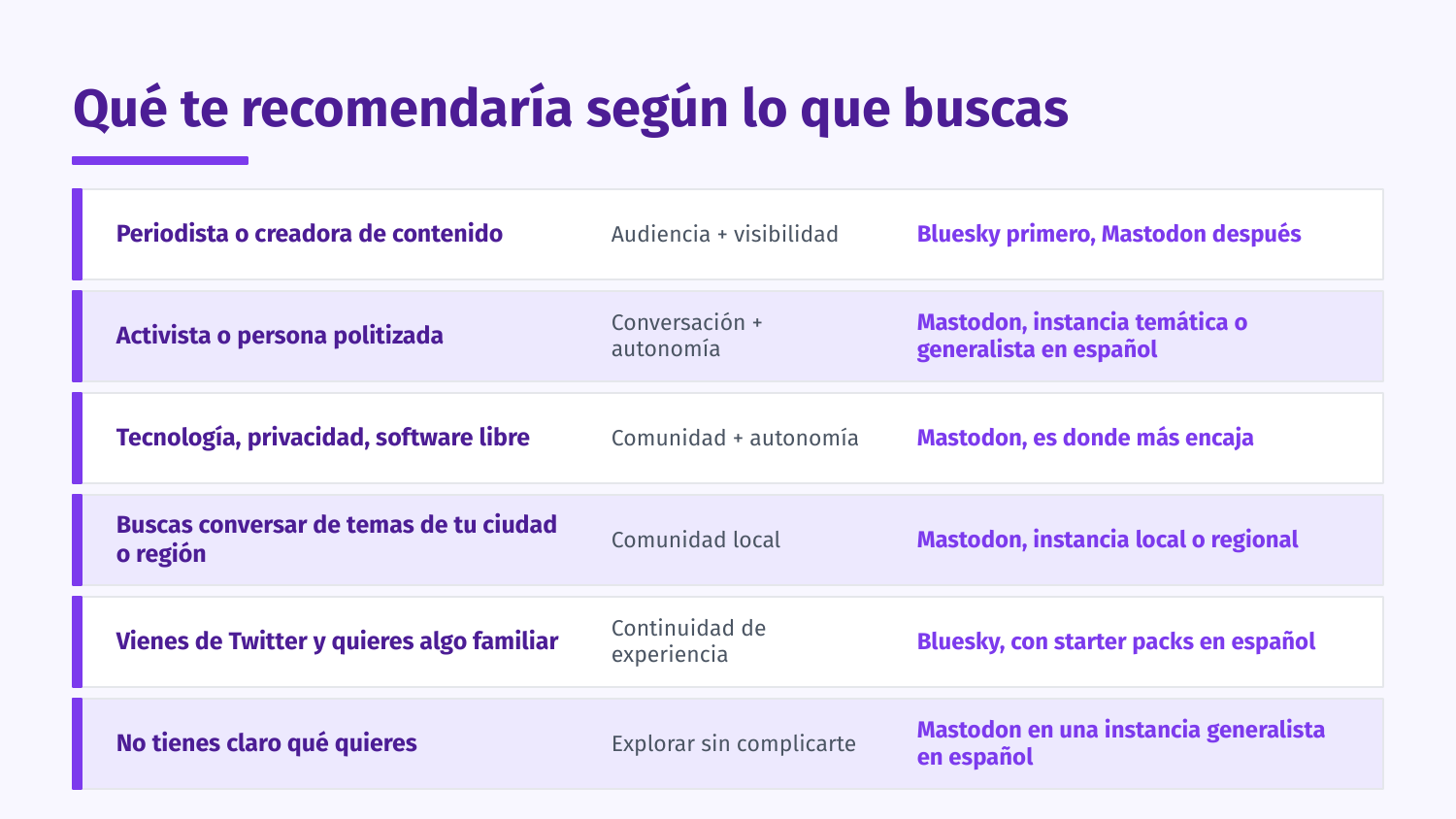

Qué te recomendaría según lo que buscas

Periodista o creadora de contenido
Audiencia + visibilidad
Bluesky primero, Mastodon después

Activista o persona politizada
Conversación + autonomía
Mastodon, instancia temática o generalista en español

Tecnología, privacidad, software libre
Comunidad + autonomía
Mastodon, es donde más encaja

Buscas conversar de temas de tu ciudad o región
Comunidad local
Mastodon, instancia local o regional

Vienes de Twitter y quieres algo familiar
Continuidad de experiencia
Bluesky, con starter packs en español

No tienes claro qué quieres
Explorar sin complicarte
Mastodon en una instancia generalista en español